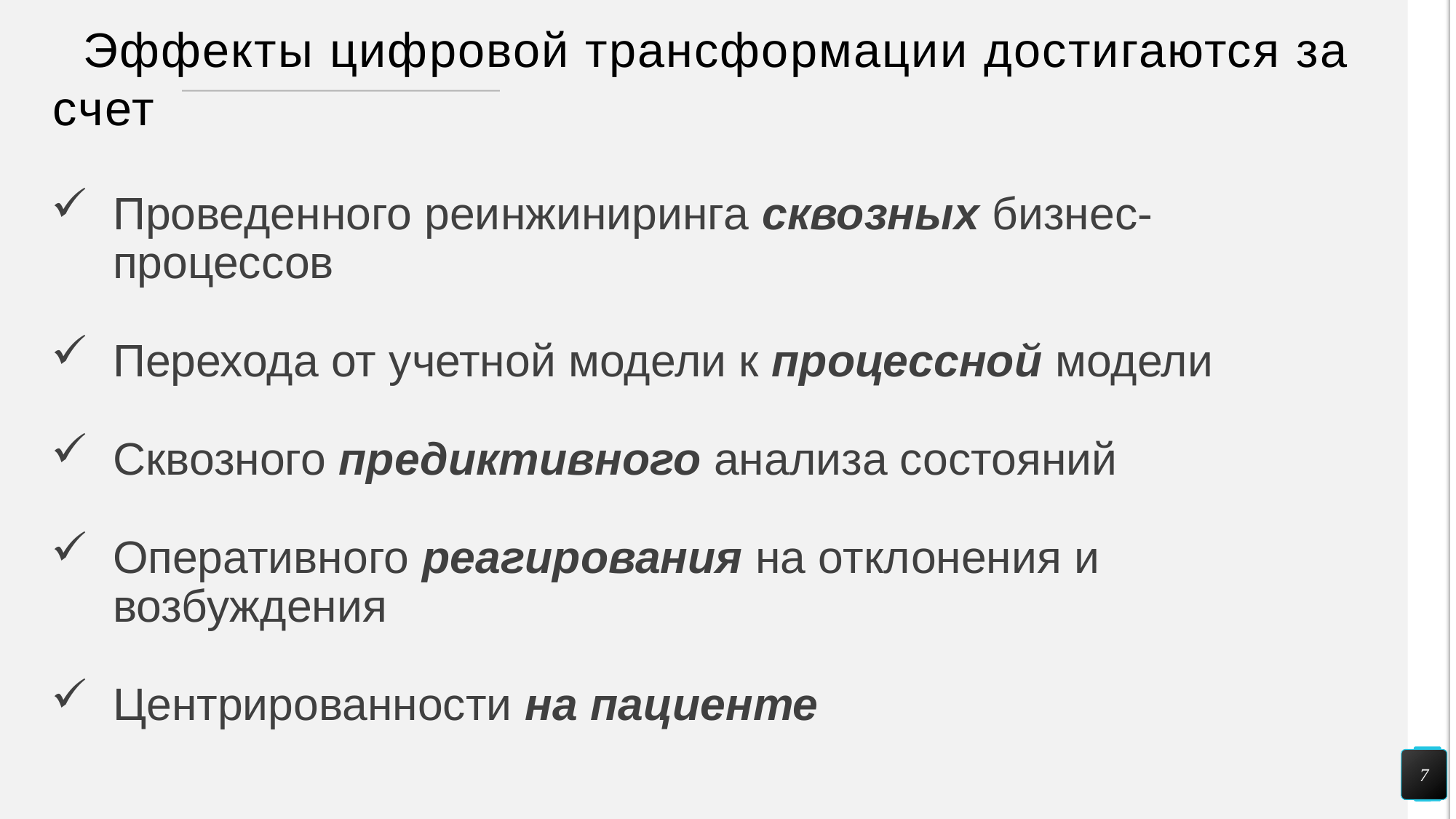

# Эффекты цифровой трансформации достигаются за счет

Проведенного реинжиниринга сквозных бизнес-процессов

Перехода от учетной модели к процессной модели

Сквозного предиктивного анализа состояний

Оперативного реагирования на отклонения и возбуждения

Центрированности на пациенте

7